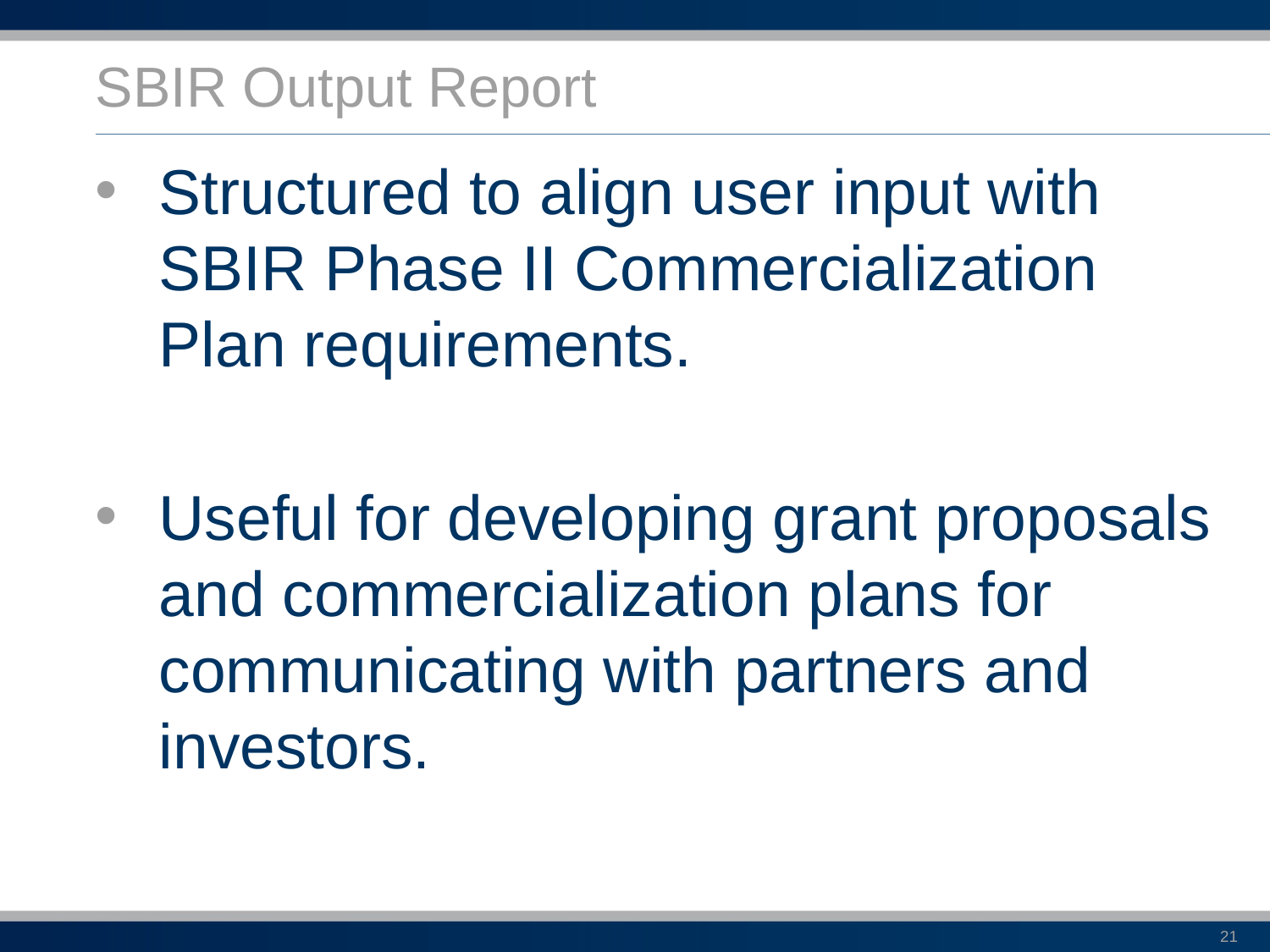

# SBIR Output Report
Structured to align user input with SBIR Phase II Commercialization Plan requirements.

Useful for developing grant proposals and commercialization plans for communicating with partners and investors.
21